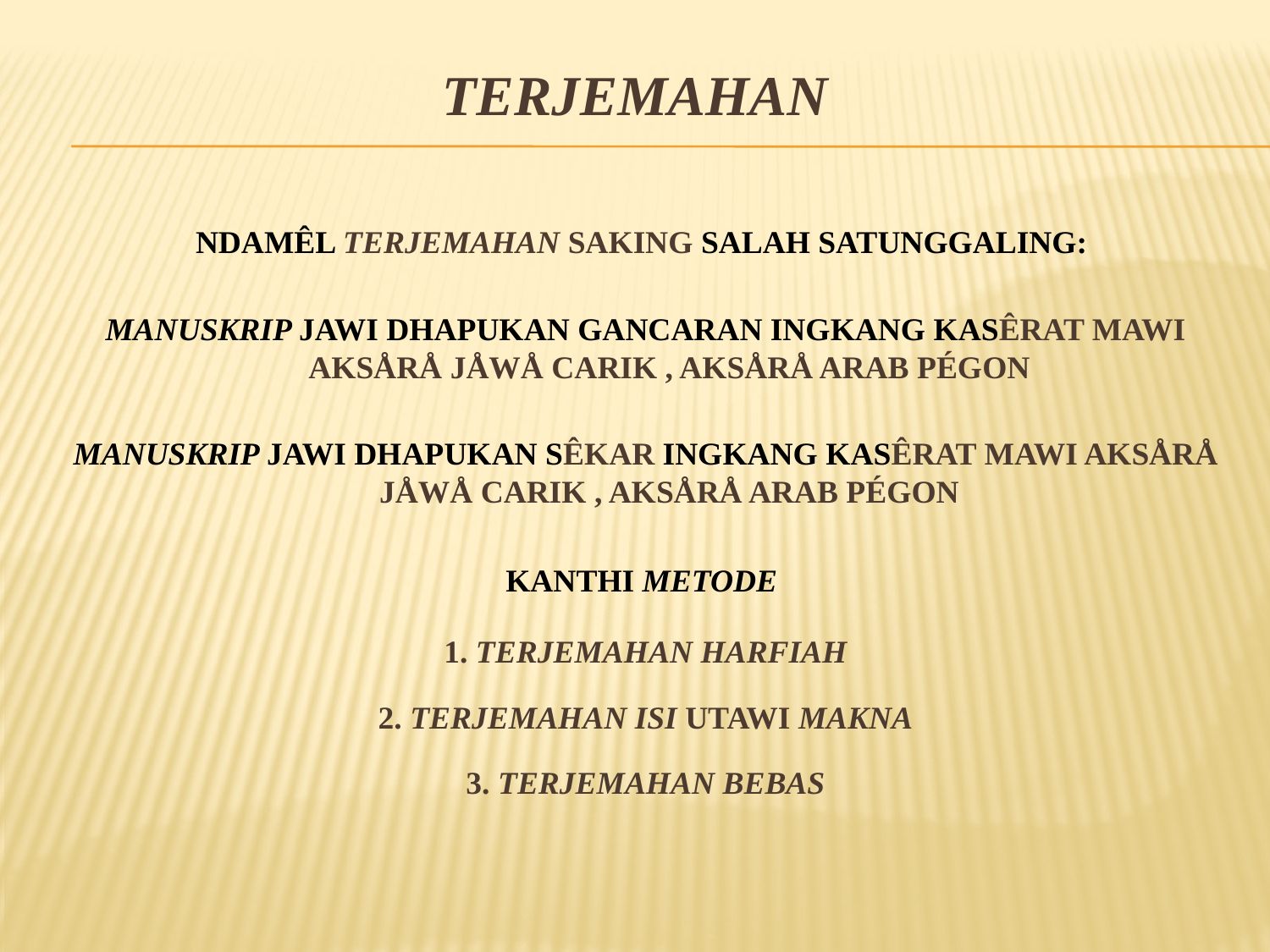

# TERJEMAHAN
NDAMÊL TERJEMAHAN SAKING SALAH SATUNGGALING:
MANUSKRIP JAWI DHAPUKAN GANCARAN INGKANG KASÊRAT MAWI AKSÅRÅ JÅWÅ CARIK , AKSÅRÅ ARAB PÉGON
MANUSKRIP JAWI DHAPUKAN SÊKAR INGKANG KASÊRAT MAWI AKSÅRÅ JÅWÅ CARIK , AKSÅRÅ ARAB PÉGON

KANTHI METODE
1. TERJEMAHAN HARFIAH
2. TERJEMAHAN ISI UTAWI MAKNA
3. TERJEMAHAN BEBAS